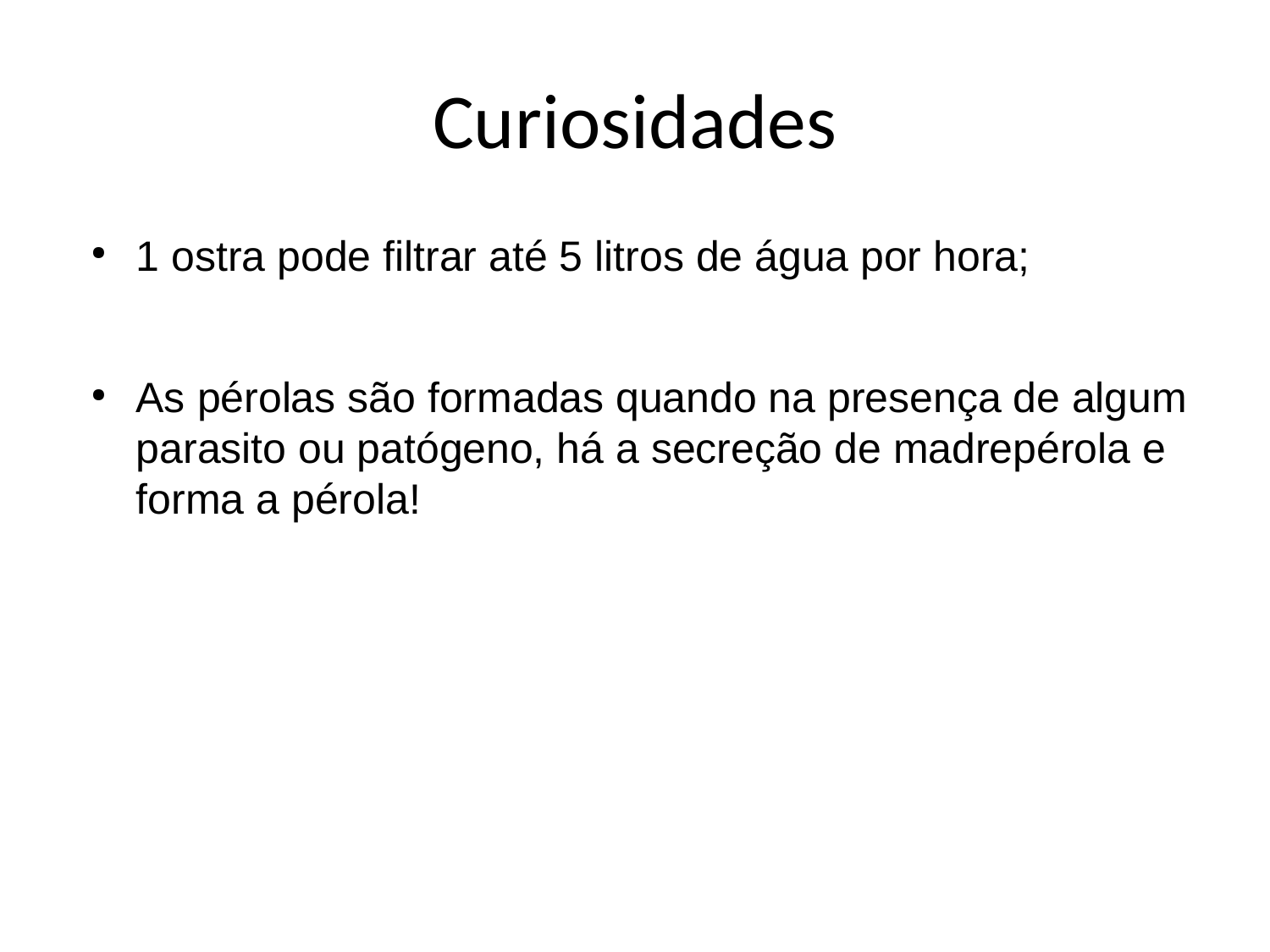

Curiosidades
1 ostra pode filtrar até 5 litros de água por hora;

As pérolas são formadas quando na presença de algum parasito ou patógeno, há a secreção de madrepérola e forma a pérola!